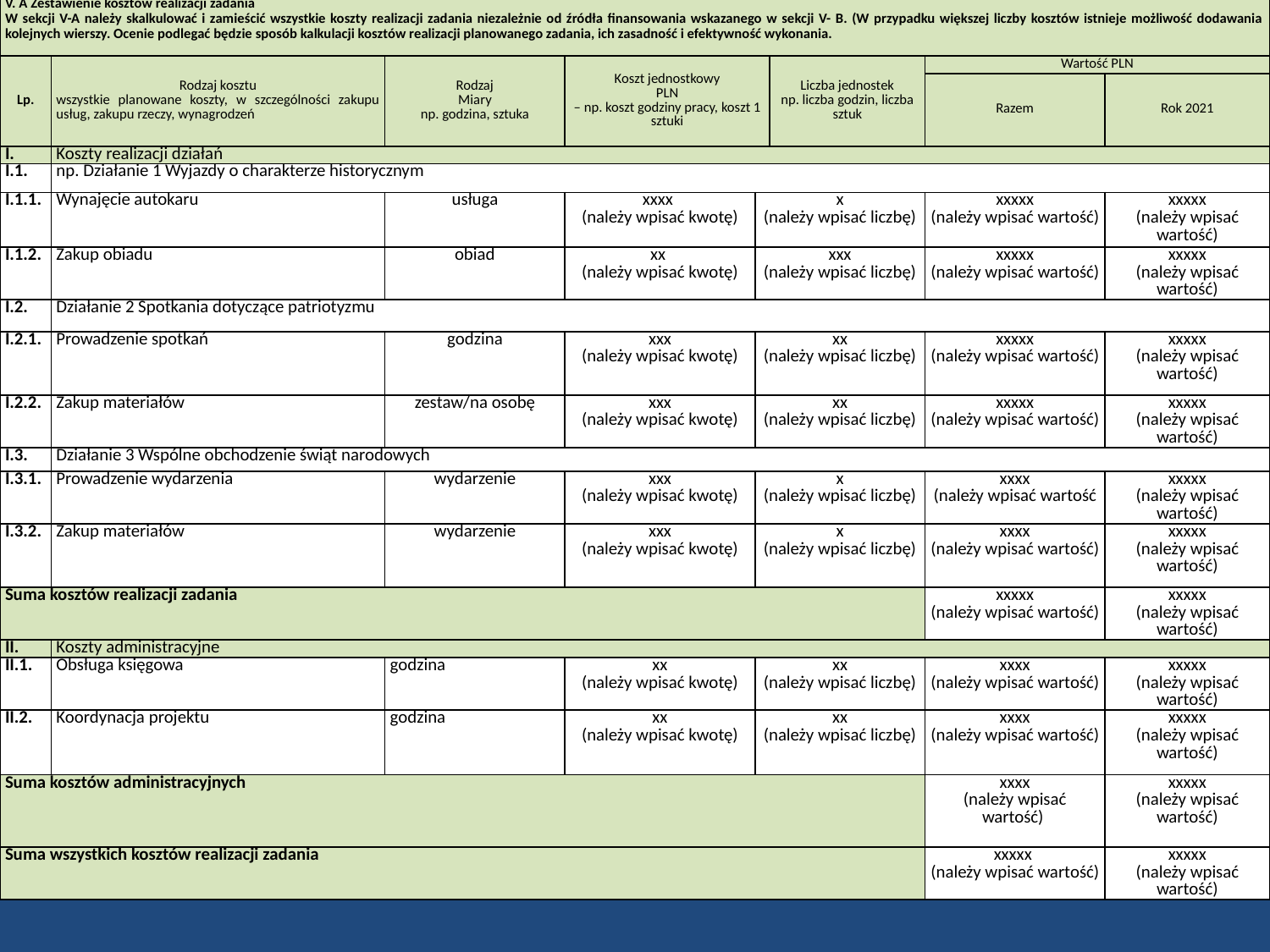

| V. A Zestawienie kosztów realizacji zadania W sekcji V-A należy skalkulować i zamieścić wszystkie koszty realizacji zadania niezależnie od źródła finansowania wskazanego w sekcji V- B. (W przypadku większej liczby kosztów istnieje możliwość dodawania kolejnych wierszy. Ocenie podlegać będzie sposób kalkulacji kosztów realizacji planowanego zadania, ich zasadność i efektywność wykonania. |  |  |  |  |  |  |  |
| --- | --- | --- | --- | --- | --- | --- | --- |
| Lp. | Rodzaj kosztu wszystkie planowane koszty, w szczególności zakupu usług, zakupu rzeczy, wynagrodzeń | Rodzaj Miary np. godzina, sztuka | Koszt jednostkowy PLN – np. koszt godziny pracy, koszt 1 sztuki |  | Liczba jednostek np. liczba godzin, liczba sztuk | Wartość PLN |  |
|  |  |  |  |  |  | Razem | Rok 2021 |
| I. | Koszty realizacji działań |  |  |  |  |  |  |
| I.1. | np. Działanie 1 Wyjazdy o charakterze historycznym |  |  |  |  |  |  |
| I.1.1. | Wynajęcie autokaru | usługa | xxxx (należy wpisać kwotę) | x (należy wpisać liczbę) |  | xxxxx (należy wpisać wartość) | xxxxx (należy wpisać wartość) |
| I.1.2. | Zakup obiadu | obiad | xx (należy wpisać kwotę) | xxx (należy wpisać liczbę) |  | xxxxx (należy wpisać wartość) | xxxxx (należy wpisać wartość) |
| I.2. | Działanie 2 Spotkania dotyczące patriotyzmu |  |  |  |  |  |  |
| I.2.1. | Prowadzenie spotkań | godzina | xxx (należy wpisać kwotę) | xx (należy wpisać liczbę) |  | xxxxx (należy wpisać wartość) | xxxxx (należy wpisać wartość) |
| I.2.2. | Zakup materiałów | zestaw/na osobę | xxx (należy wpisać kwotę) | xx (należy wpisać liczbę) |  | xxxxx (należy wpisać wartość) | xxxxx (należy wpisać wartość) |
| I.3. | Działanie 3 Wspólne obchodzenie świąt narodowych |  |  |  |  |  |  |
| I.3.1. | Prowadzenie wydarzenia | wydarzenie | xxx (należy wpisać kwotę) | x (należy wpisać liczbę) |  | xxxx (należy wpisać wartość | xxxxx (należy wpisać wartość) |
| I.3.2. | Zakup materiałów | wydarzenie | xxx (należy wpisać kwotę) | x (należy wpisać liczbę) |  | xxxx (należy wpisać wartość) | xxxxx (należy wpisać wartość) |
| Suma kosztów realizacji zadania |  |  |  |  |  | xxxxx (należy wpisać wartość) | xxxxx (należy wpisać wartość) |
| II. | Koszty administracyjne |  |  |  |  |  |  |
| II.1. | Obsługa księgowa | godzina | xx (należy wpisać kwotę) | xx (należy wpisać liczbę) |  | xxxx (należy wpisać wartość) | xxxxx (należy wpisać wartość) |
| II.2. | Koordynacja projektu | godzina | xx (należy wpisać kwotę) | xx (należy wpisać liczbę) |  | xxxx (należy wpisać wartość) | xxxxx (należy wpisać wartość) |
| Suma kosztów administracyjnych |  |  |  |  |  | xxxx (należy wpisać wartość) | xxxxx (należy wpisać wartość) |
| Suma wszystkich kosztów realizacji zadania |  |  |  |  |  | xxxxx (należy wpisać wartość) | xxxxx (należy wpisać wartość) |